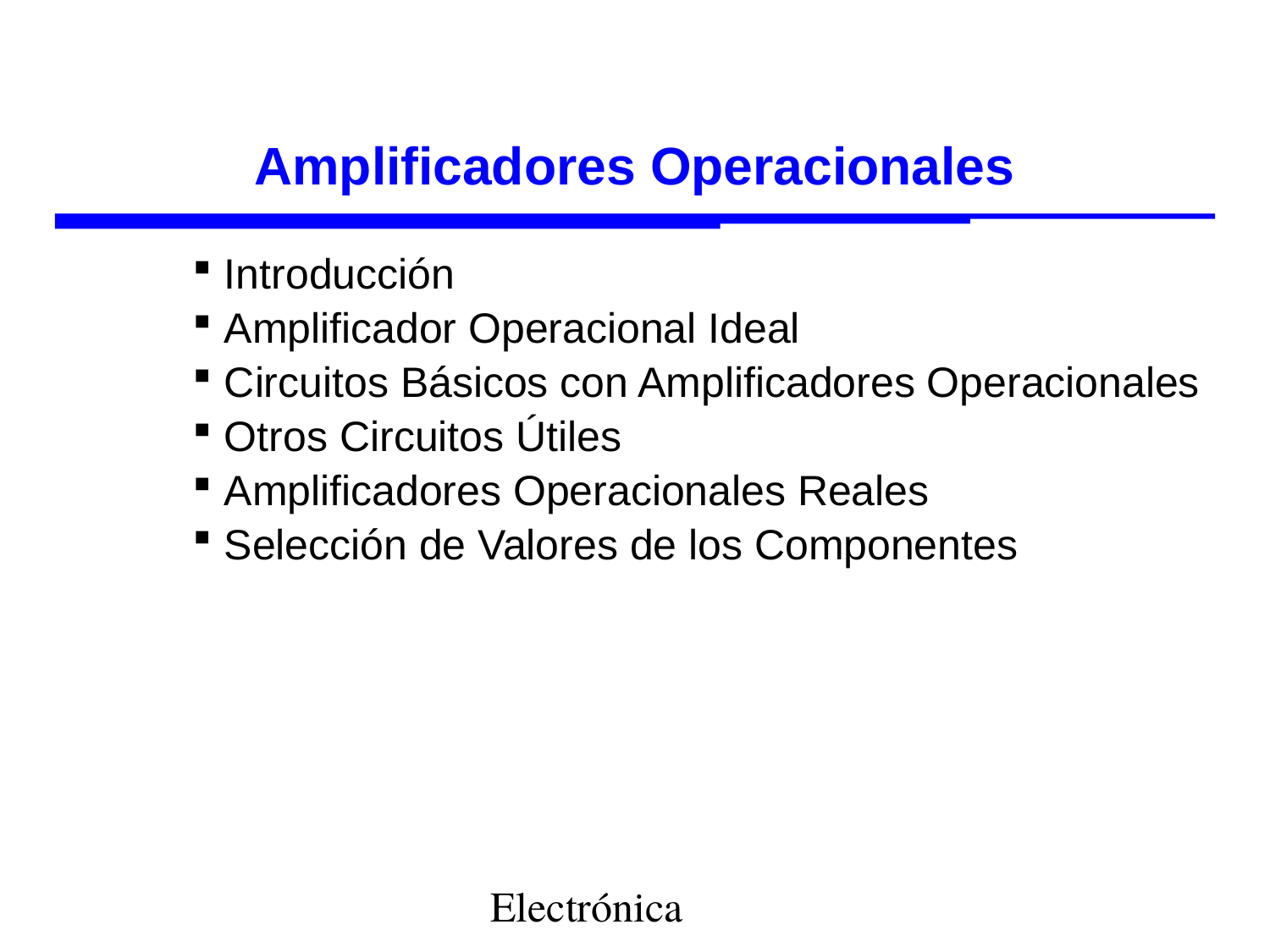

# Amplificadores Operacionales
Introducción
Amplificador Operacional Ideal
Circuitos Básicos con Amplificadores Operacionales
Otros Circuitos Útiles
Amplificadores Operacionales Reales
Selección de Valores de los Componentes